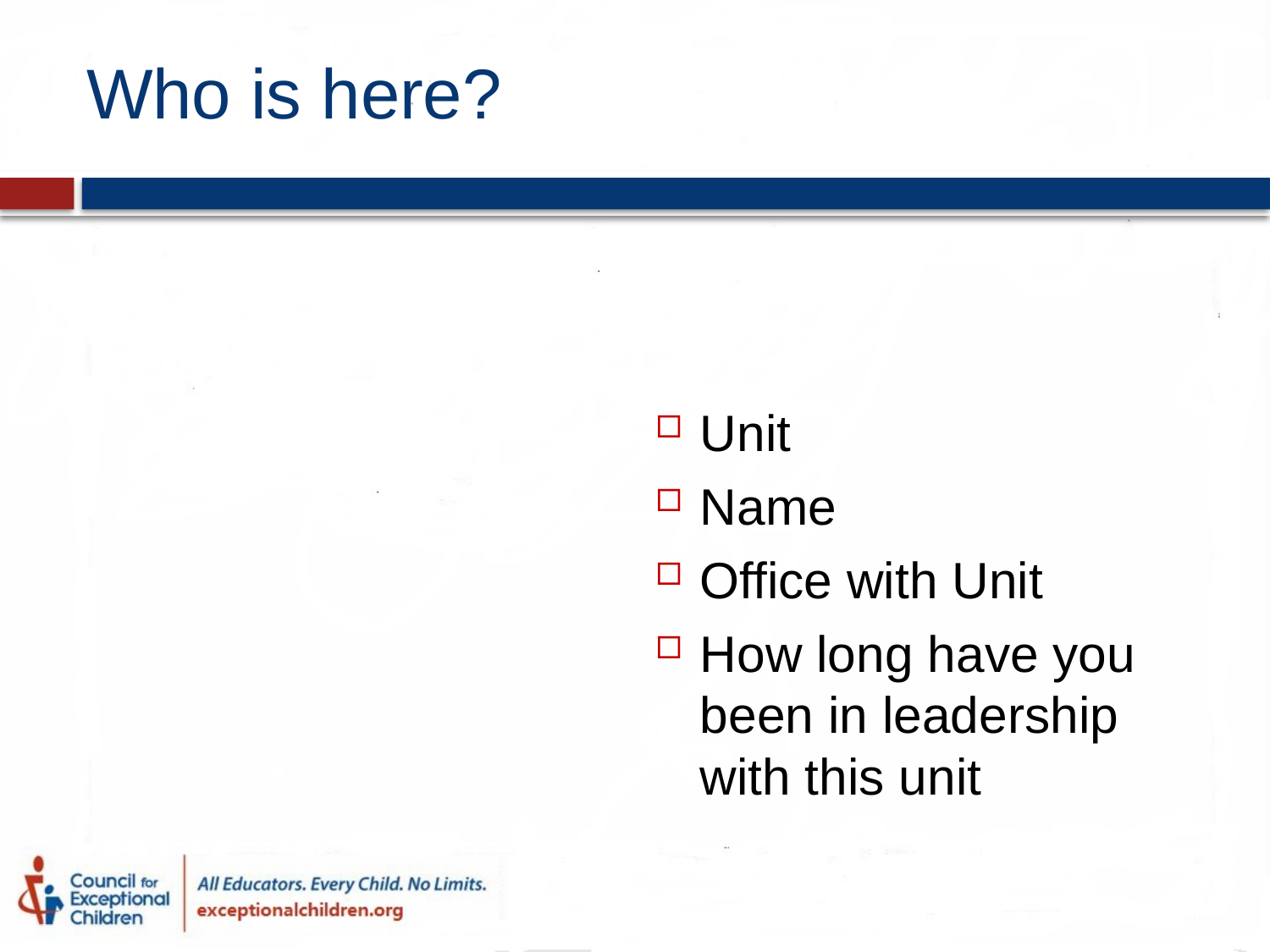

Who is here?
# Please enter the information below in the chat box :
Unit
Name
Office with Unit
How long have you been in leadership with this unit